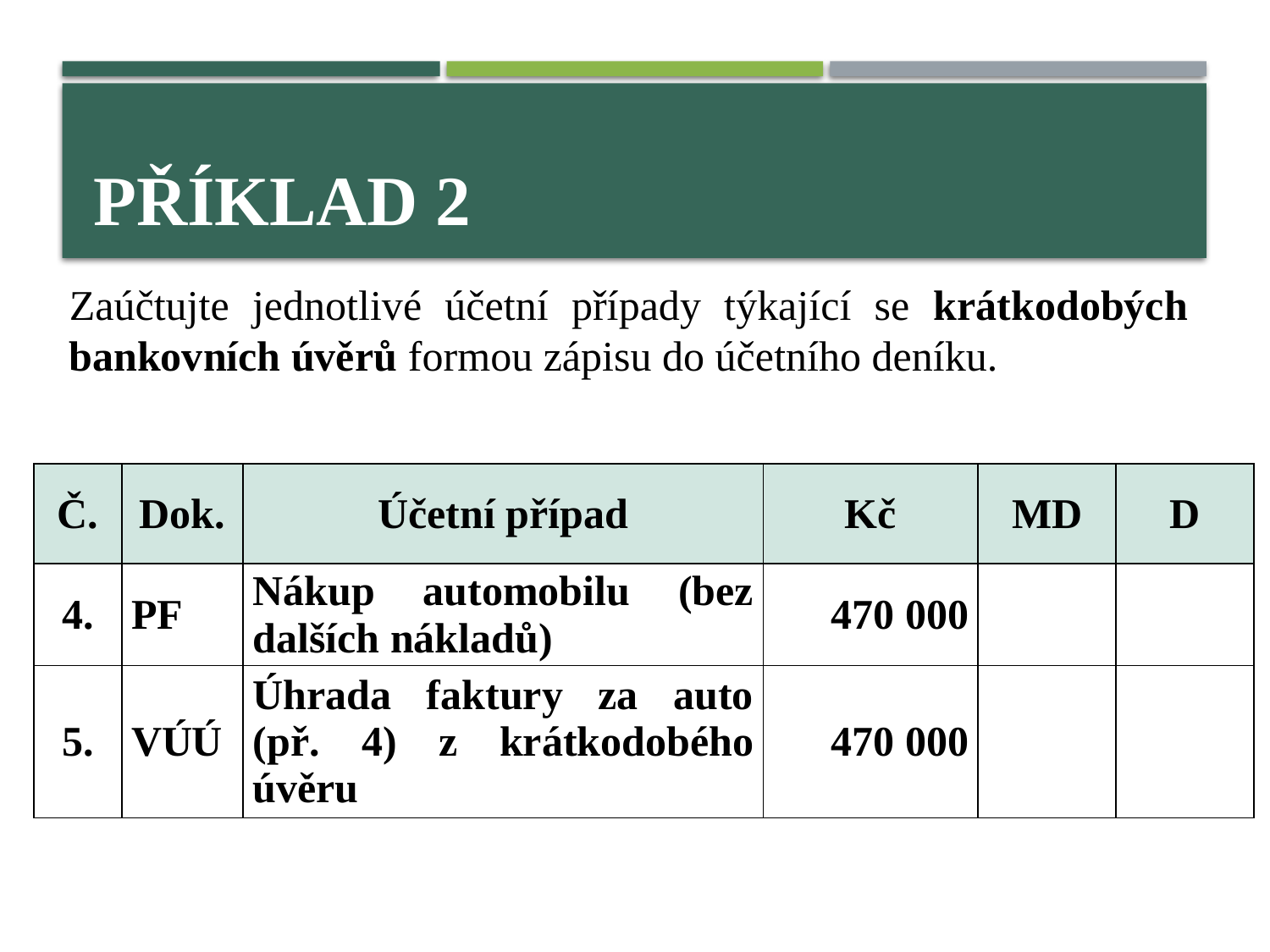

# Příklad 2
Zaúčtujte jednotlivé účetní případy týkající se krátkodobých bankovních úvěrů formou zápisu do účetního deníku.
| Č. | Dok. | Účetní případ | Kč | MD | D |
| --- | --- | --- | --- | --- | --- |
| 4. | PF | Nákup automobilu (bez dalších nákladů) | 470 000 |  |  |
| 5. | VÚÚ | Úhrada faktury za auto (př. 4) z krátkodobého úvěru | 470 000 |  |  |